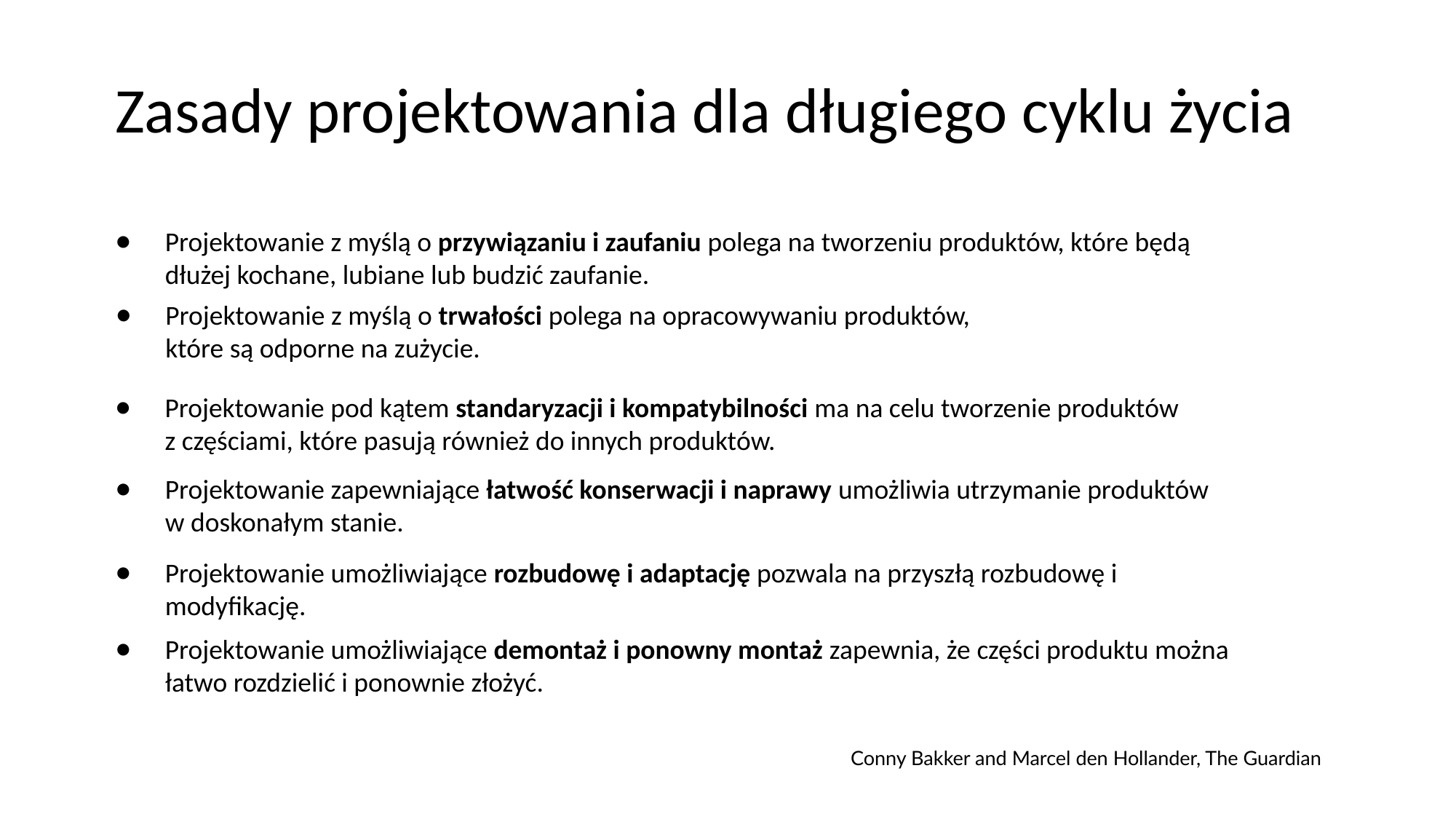

Zasady projektowania dla długiego cyklu życia
Projektowanie z myślą o przywiązaniu i zaufaniu polega na tworzeniu produktów, które będą dłużej kochane, lubiane lub budzić zaufanie.
Projektowanie z myślą o trwałości polega na opracowywaniu produktów, które są odporne na zużycie.
Projektowanie pod kątem standaryzacji i kompatybilności ma na celu tworzenie produktów
z częściami, które pasują również do innych produktów.
Projektowanie zapewniające łatwość konserwacji i naprawy umożliwia utrzymanie produktów
w doskonałym stanie.
Projektowanie umożliwiające rozbudowę i adaptację pozwala na przyszłą rozbudowę i modyfikację.
Projektowanie umożliwiające demontaż i ponowny montaż zapewnia, że ​​części produktu można łatwo rozdzielić i ponownie złożyć.
Conny Bakker and Marcel den Hollander, The Guardian